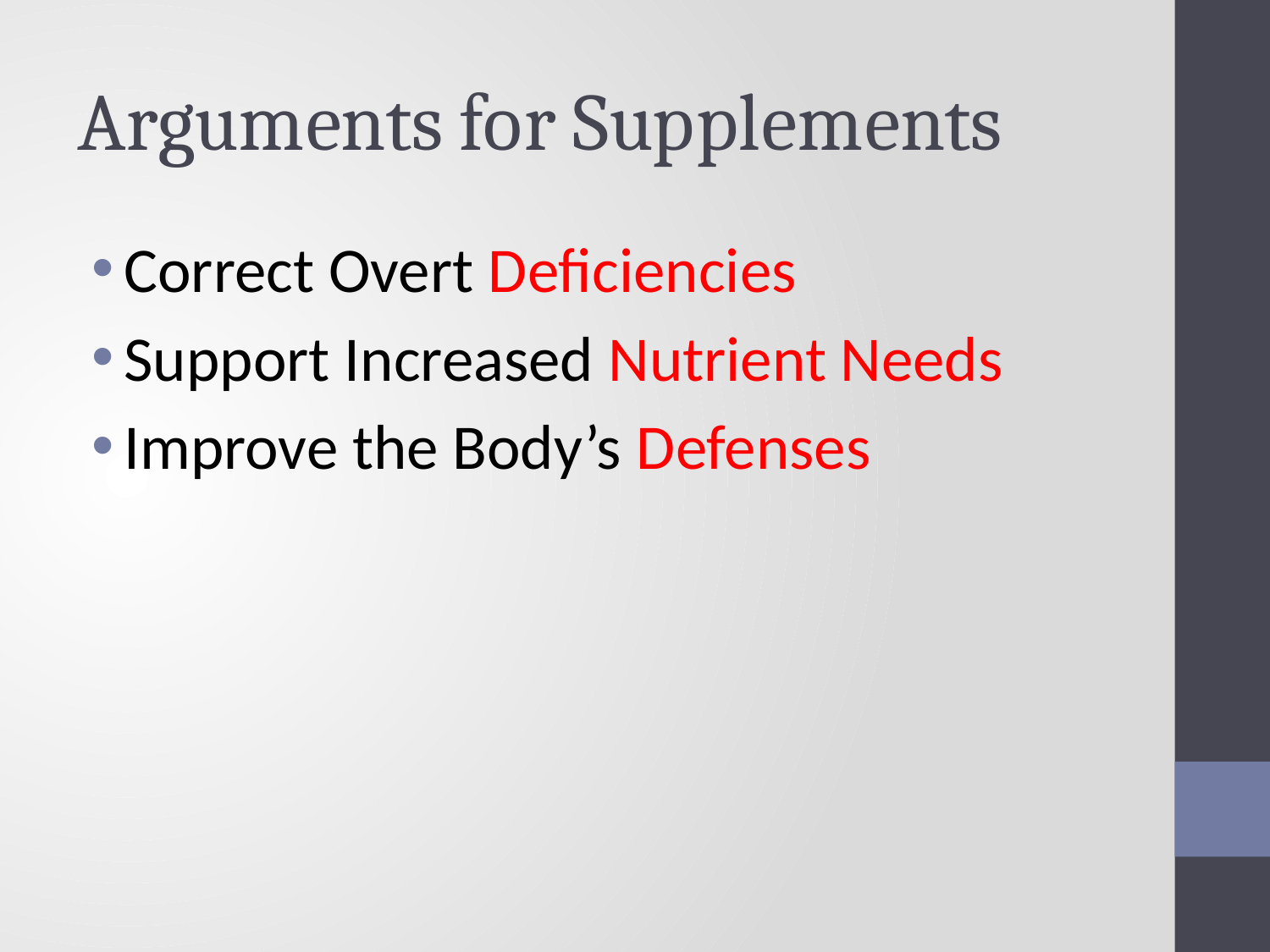

# Arguments for Supplements
Correct Overt Deficiencies
Support Increased Nutrient Needs
Improve the Body’s Defenses